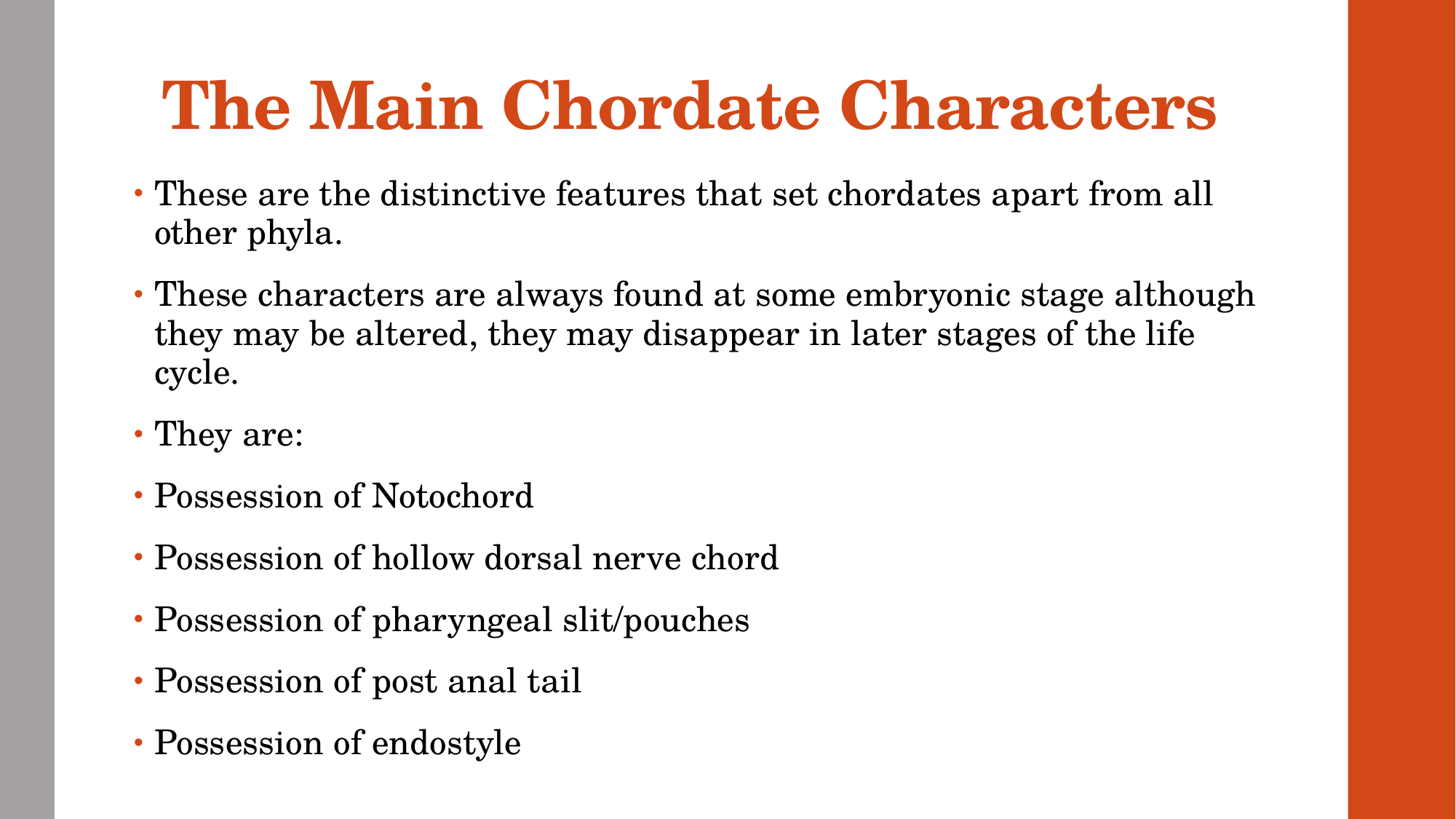

# The Main Chordate Characters
These are the distinctive features that set chordates apart from all other phyla.
These characters are always found at some embryonic stage although they may be altered, they may disappear in later stages of the life cycle.
They are:
Possession of Notochord
Possession of hollow dorsal nerve chord
Possession of pharyngeal slit/pouches
Possession of post anal tail
Possession of endostyle